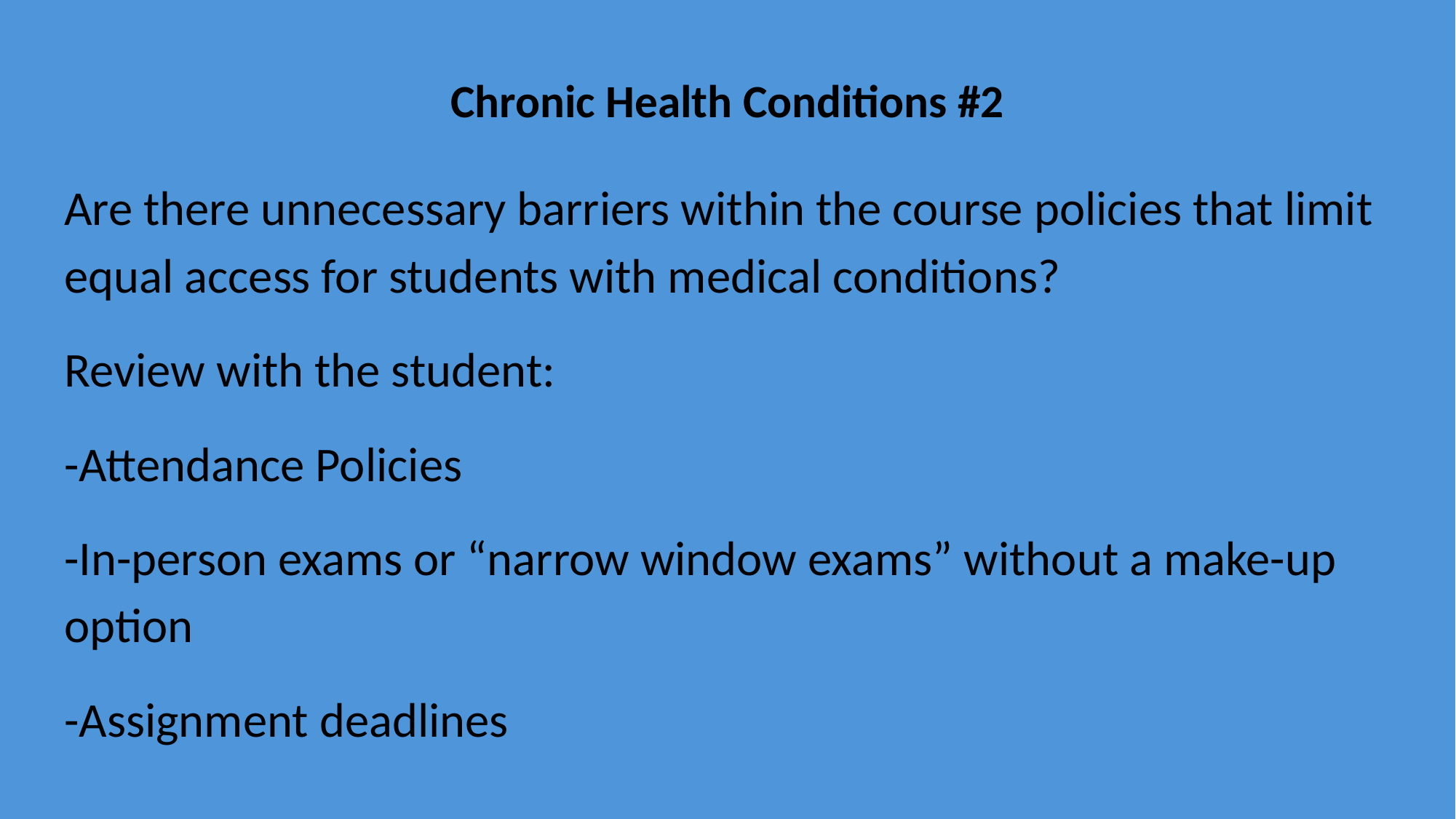

# Chronic Health Conditions #2
Are there unnecessary barriers within the course policies that limit equal access for students with medical conditions?
Review with the student:
-Attendance Policies
-In-person exams or “narrow window exams” without a make-up option
-Assignment deadlines